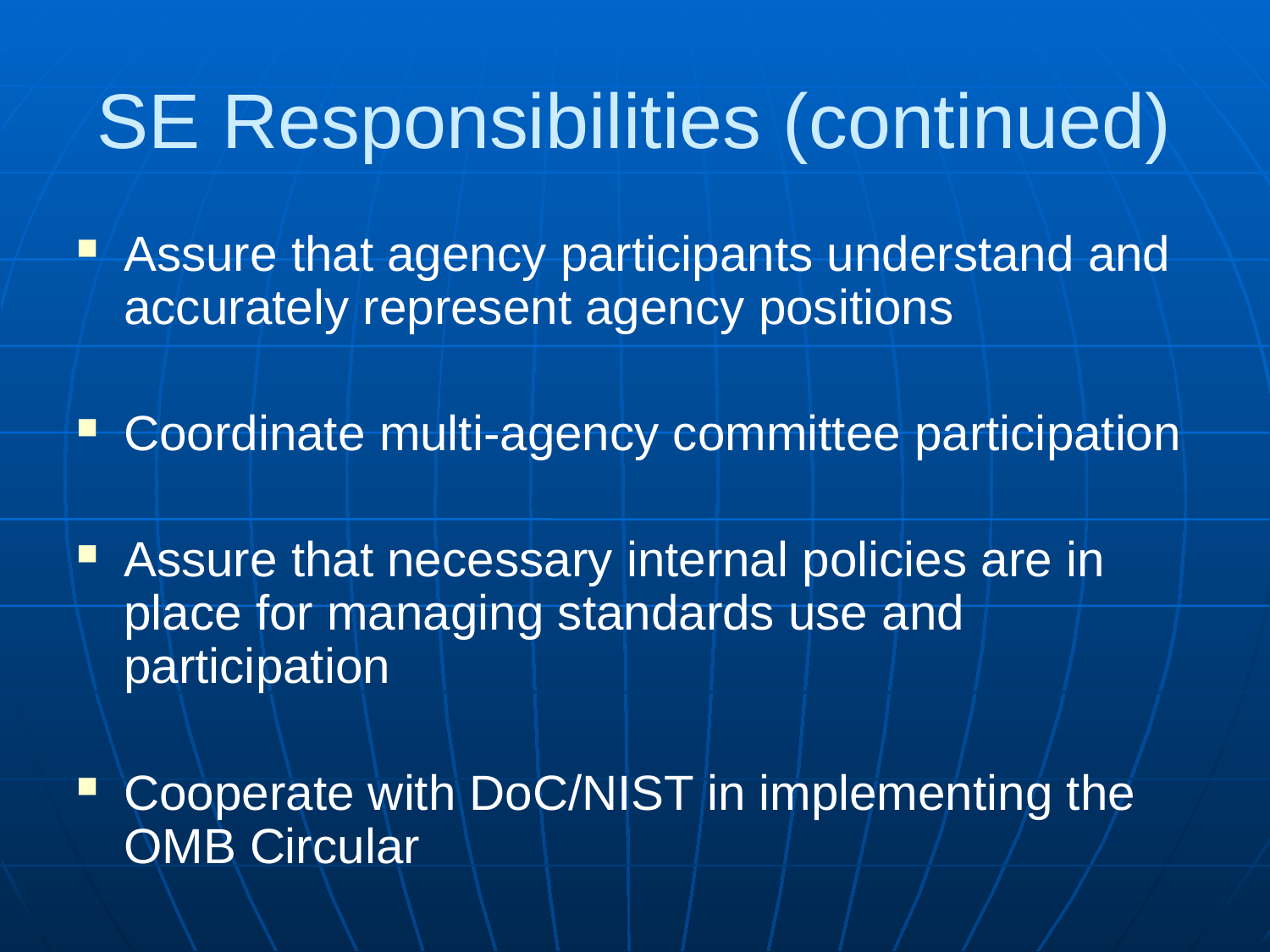

# SE Responsibilities (continued)
Assure that agency participants understand and accurately represent agency positions

Coordinate multi-agency committee participation

Assure that necessary internal policies are in place for managing standards use and participation

Cooperate with DoC/NIST in implementing the OMB Circular